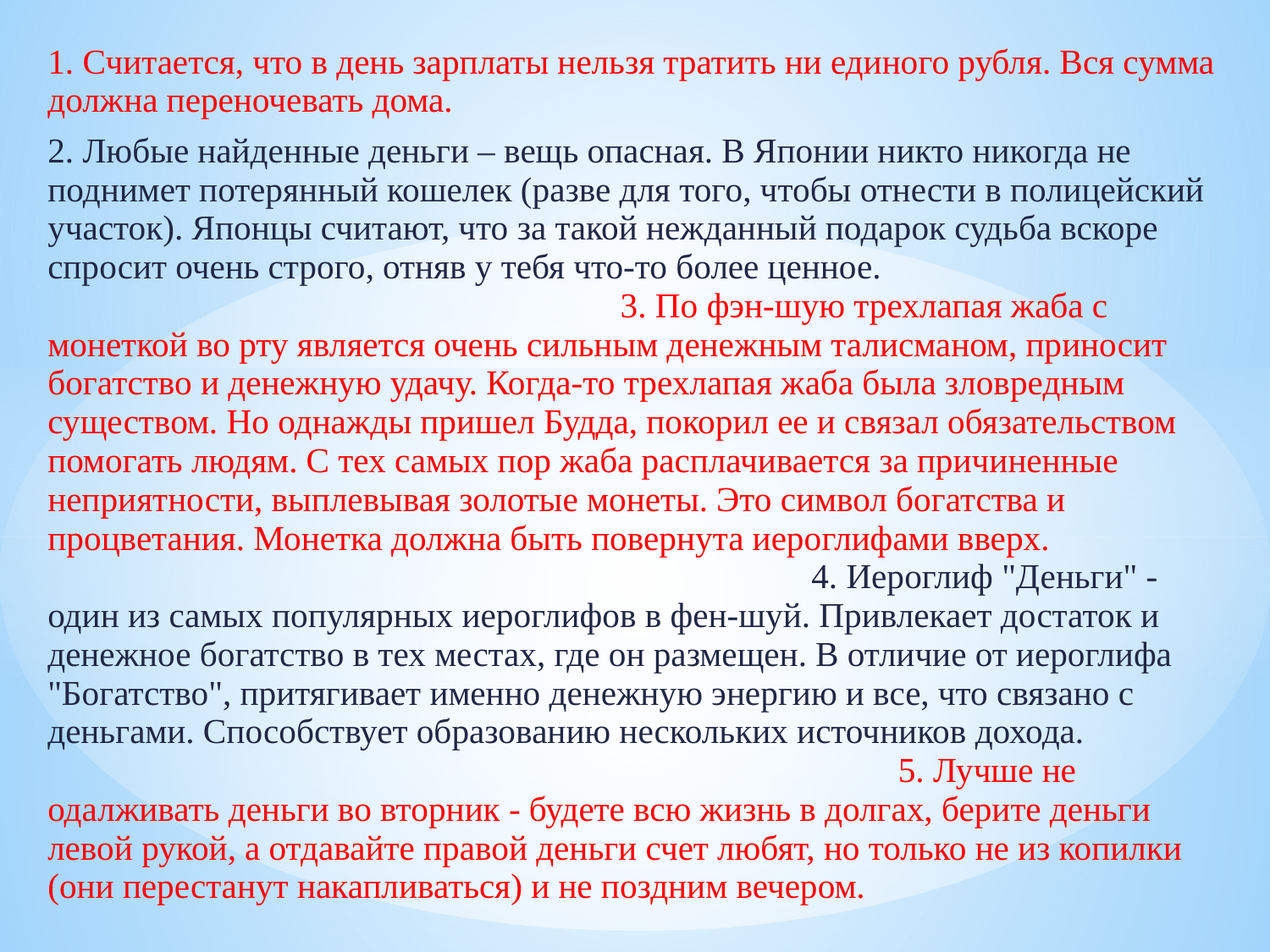

1. Считается, что в день зарплаты нельзя тратить ни единого рубля. Вся сумма должна переночевать дома.
2. Любые найденные деньги – вещь опасная. В Японии никто никогда не поднимет потерянный кошелек (разве для того, чтобы отнести в полицейский участок). Японцы считают, что за такой нежданный подарок судьба вскоре спросит очень строго, отняв у тебя что-то более ценное.                                                                                                          3. По фэн-шую трехлапая жаба с монеткой во рту является очень сильным денежным талисманом, приносит богатство и денежную удачу. Когда-то трехлапая жаба была зловредным существом. Но однажды пришел Будда, покорил ее и связал обязательством помогать людям. С тех самых пор жаба расплачивается за причиненные неприятности, выплевывая золотые монеты. Это символ богатства и процветания. Монетка должна быть повернута иероглифами вверх.                                                                                                            4. Иероглиф "Деньги" - один из самых популярных иероглифов в фен-шуй. Привлекает достаток и денежное богатство в тех местах, где он размещен. В отличие от иероглифа "Богатство", притягивает именно денежную энергию и все, что связано с деньгами. Способствует образованию нескольких источников дохода.                                                                                                                  5. Лучше не одалживать деньги во вторник - будете всю жизнь в долгах, берите деньги левой рукой, а отдавайте правой деньги счет любят, но только не из копилки (они перестанут накапливаться) и не поздним вечером.